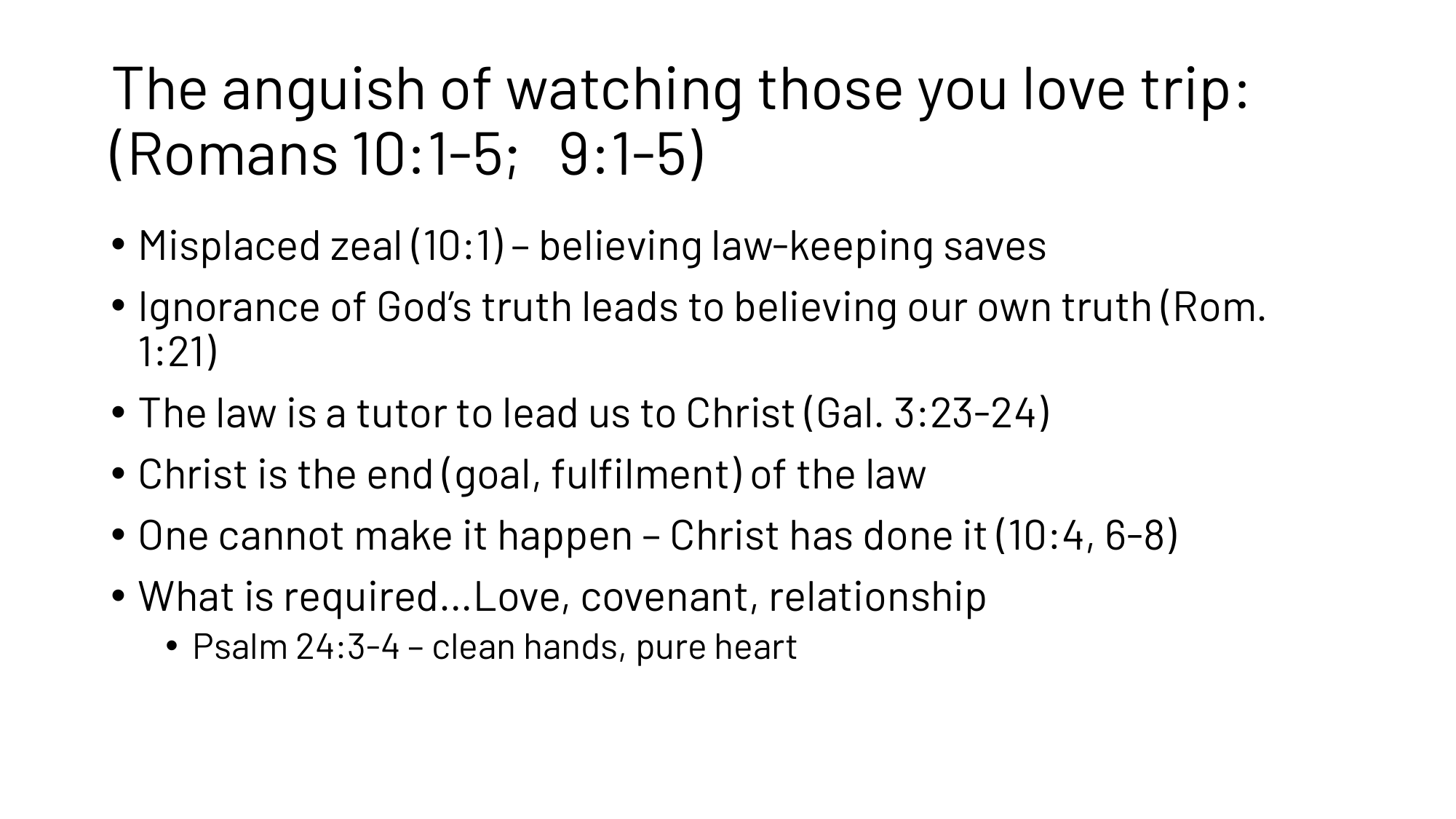

# The anguish of watching those you love trip: (Romans 10:1-5;   9:1-5)
Misplaced zeal (10:1) – believing law-keeping saves
Ignorance of God’s truth leads to believing our own truth (Rom. 1:21)
The law is a tutor to lead us to Christ (Gal. 3:23-24)
Christ is the end (goal, fulfilment) of the law
One cannot make it happen – Christ has done it (10:4, 6-8)
What is required…Love, covenant, relationship
Psalm 24:3-4 – clean hands, pure heart